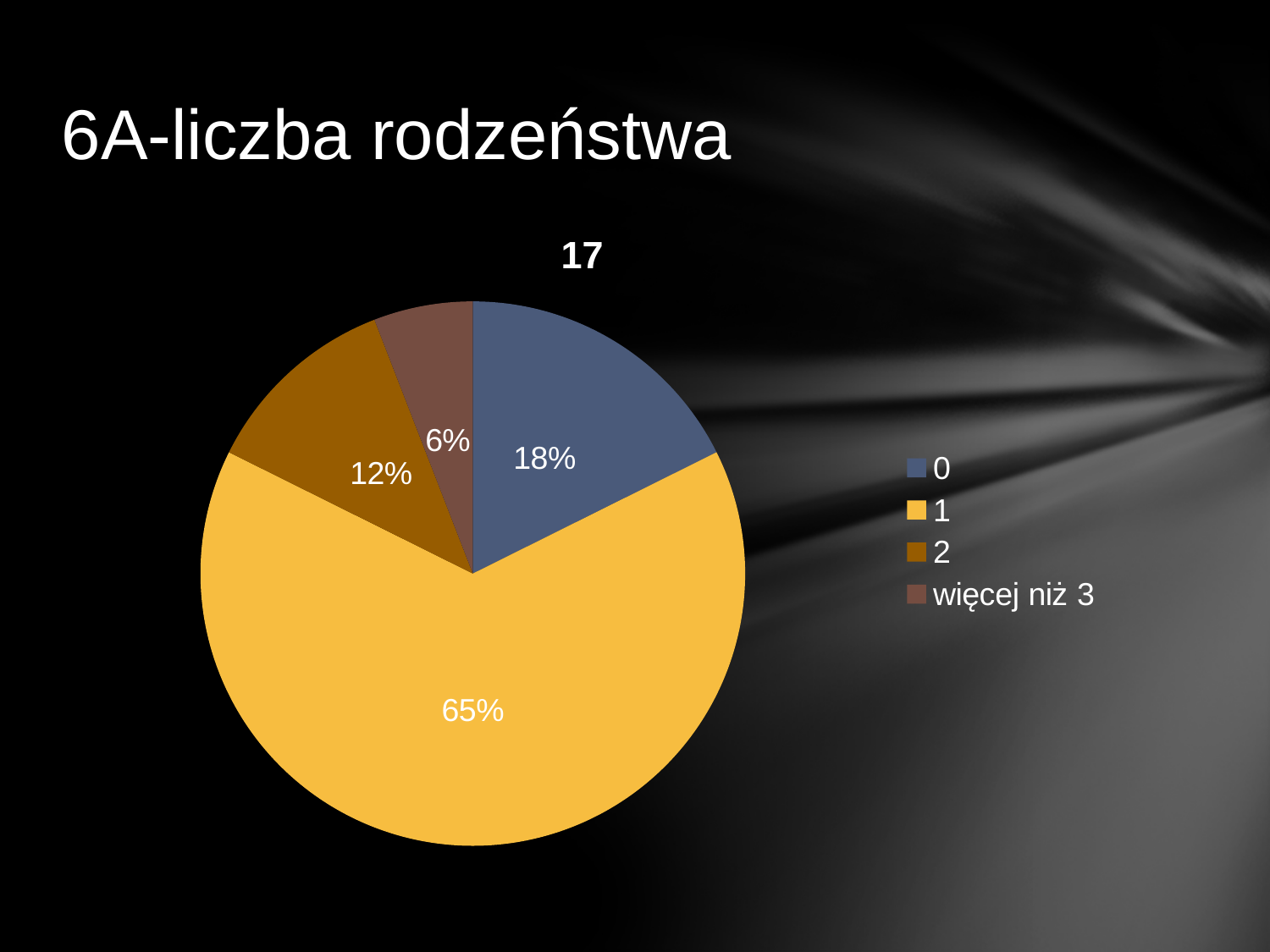

# 6A-liczba rodzeństwa

### Chart: 17

| Category | rodzeństwo |
|---|---|
| 0 | 3.0 |
| 1 | 11.0 |
| 2 | 2.0 |
| więcej niż 3 | 1.0 |